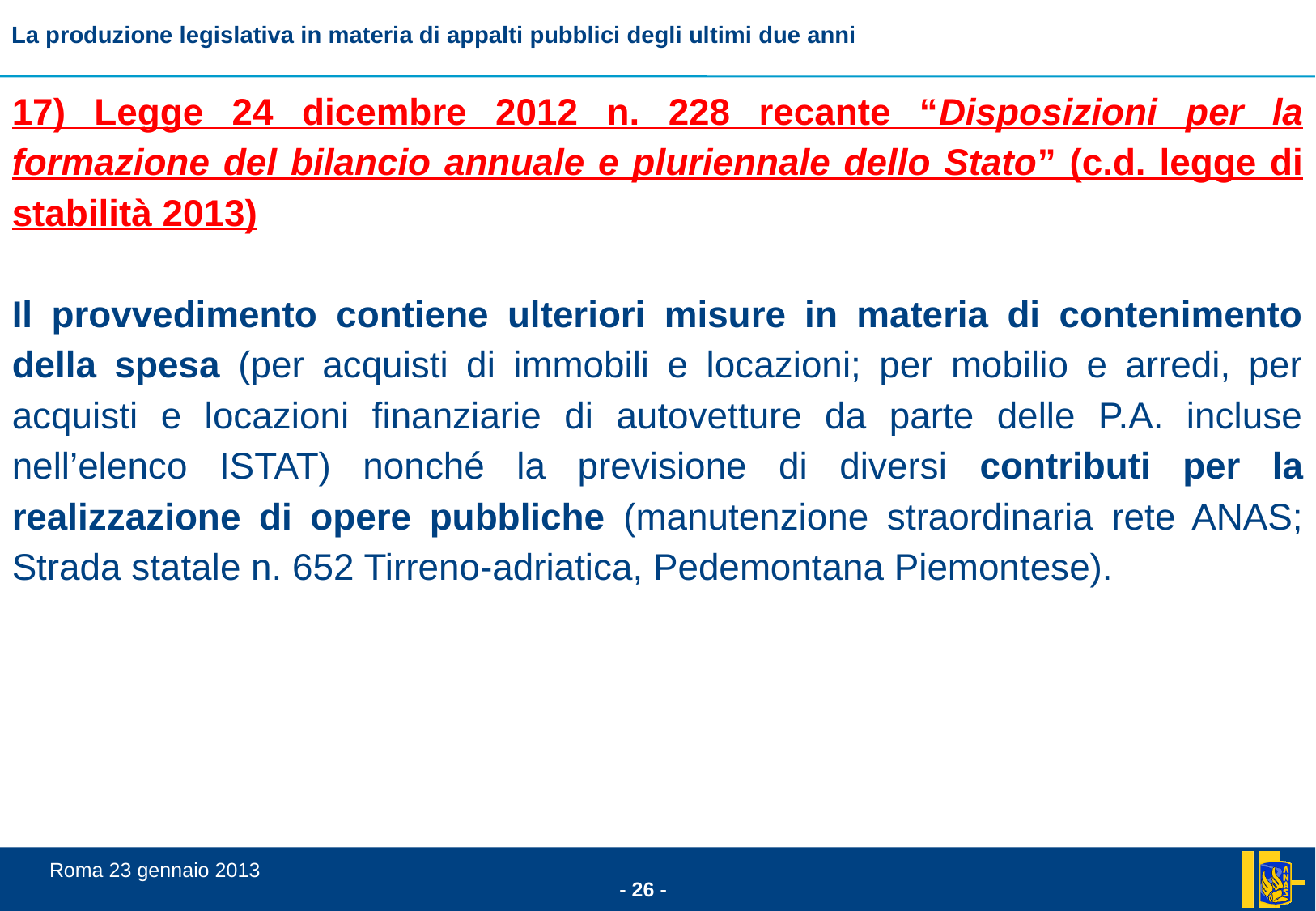

17) Legge 24 dicembre 2012 n. 228 recante “Disposizioni per la formazione del bilancio annuale e pluriennale dello Stato” (c.d. legge di stabilità 2013)

Il provvedimento contiene ulteriori misure in materia di contenimento della spesa (per acquisti di immobili e locazioni; per mobilio e arredi, per acquisti e locazioni finanziarie di autovetture da parte delle P.A. incluse nell’elenco ISTAT) nonché la previsione di diversi contributi per la realizzazione di opere pubbliche (manutenzione straordinaria rete ANAS; Strada statale n. 652 Tirreno-adriatica, Pedemontana Piemontese).